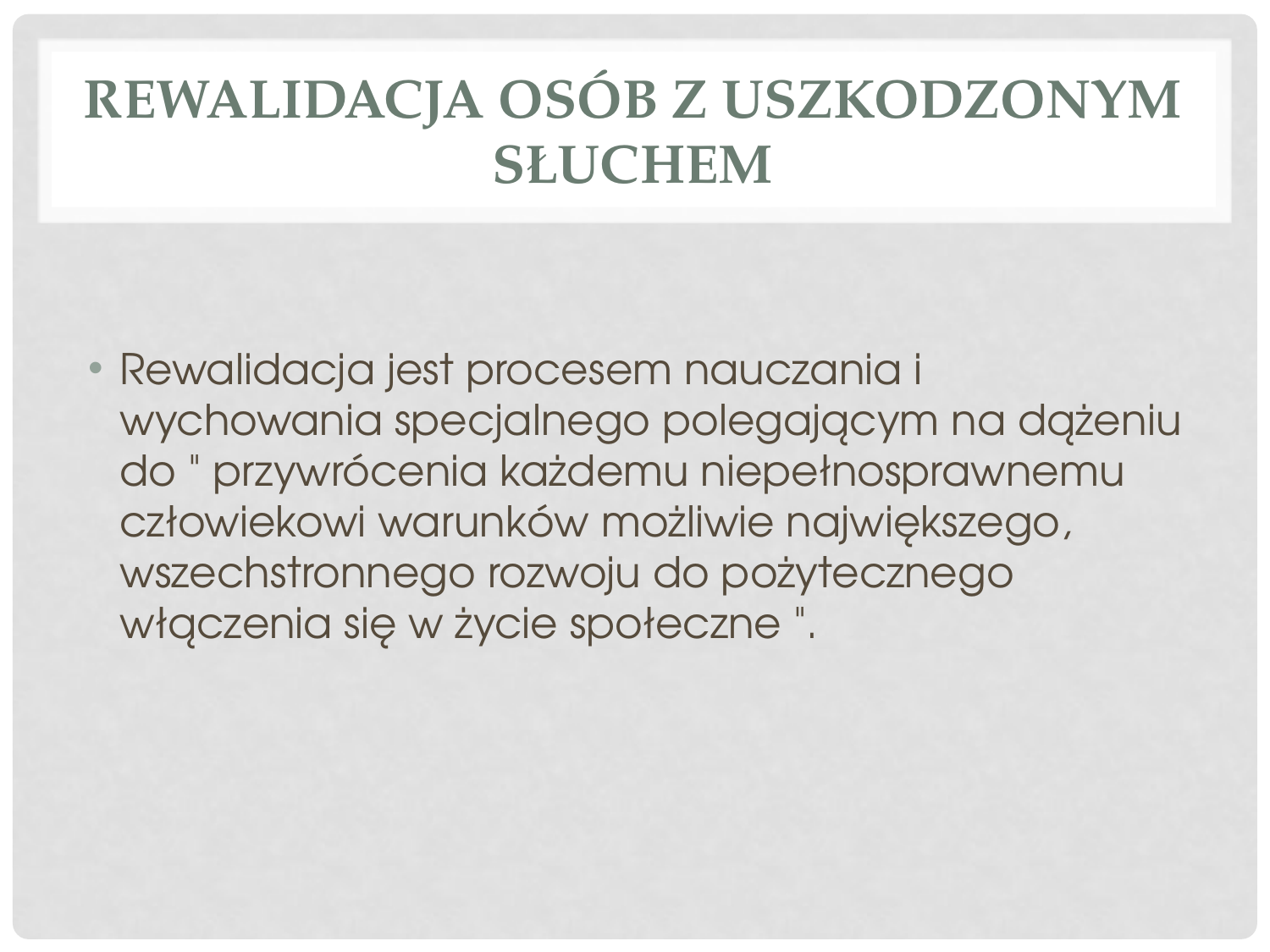

# REWALIDACJA OSÓB Z USZKODZONYM SŁUCHEM
Rewalidacja jest procesem nauczania i wychowania specjalnego polegającym na dążeniu do " przywrócenia każdemu niepełnosprawnemu człowiekowi warunków możliwie największego, wszechstronnego rozwoju do pożytecznego włączenia się w życie społeczne ".